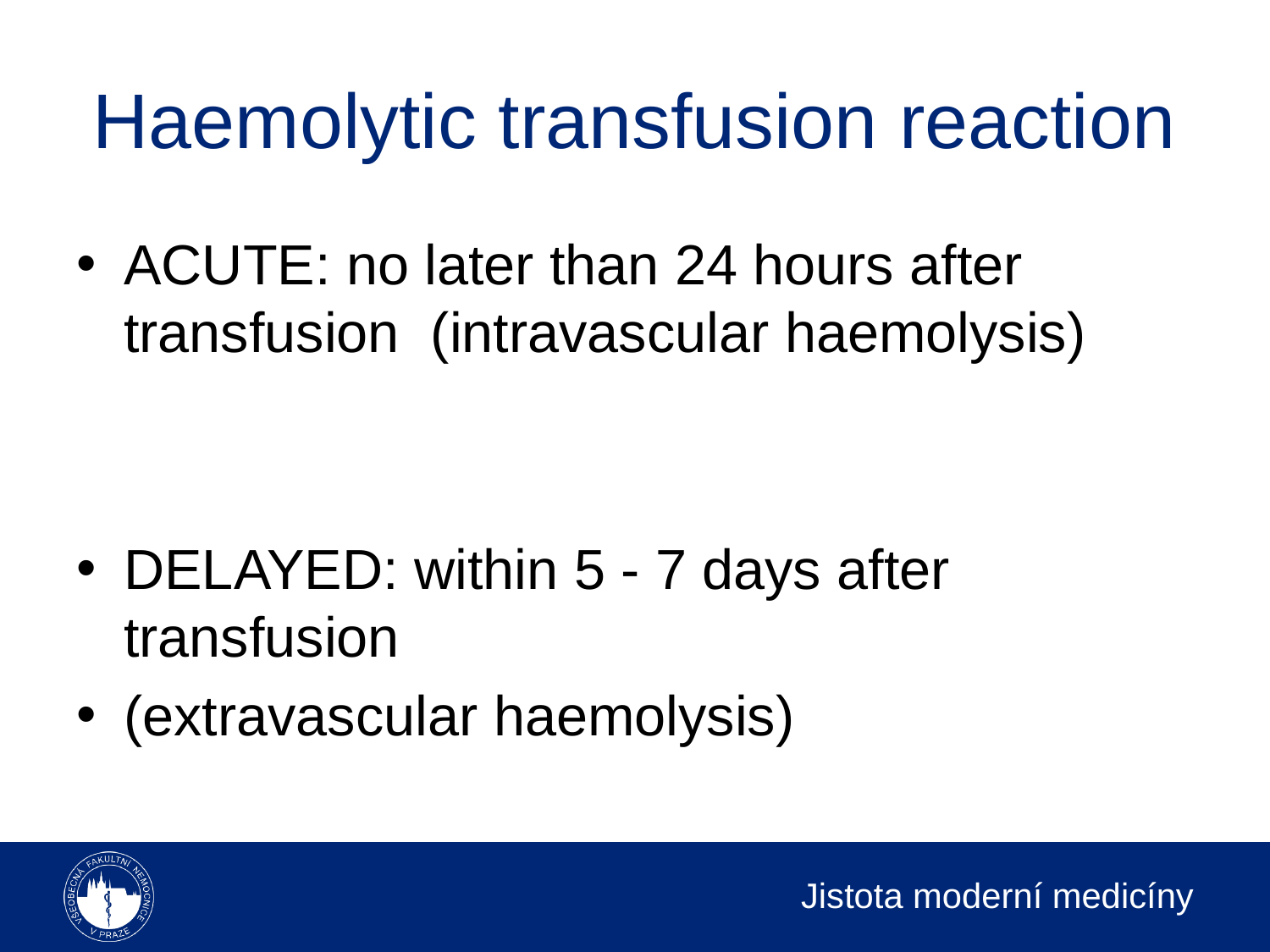

# Haemolytic transfusion reaction
ACUTE: no later than 24 hours after transfusion  (intravascular haemolysis)

DELAYED: within 5 - 7 days after transfusion
(extravascular haemolysis)